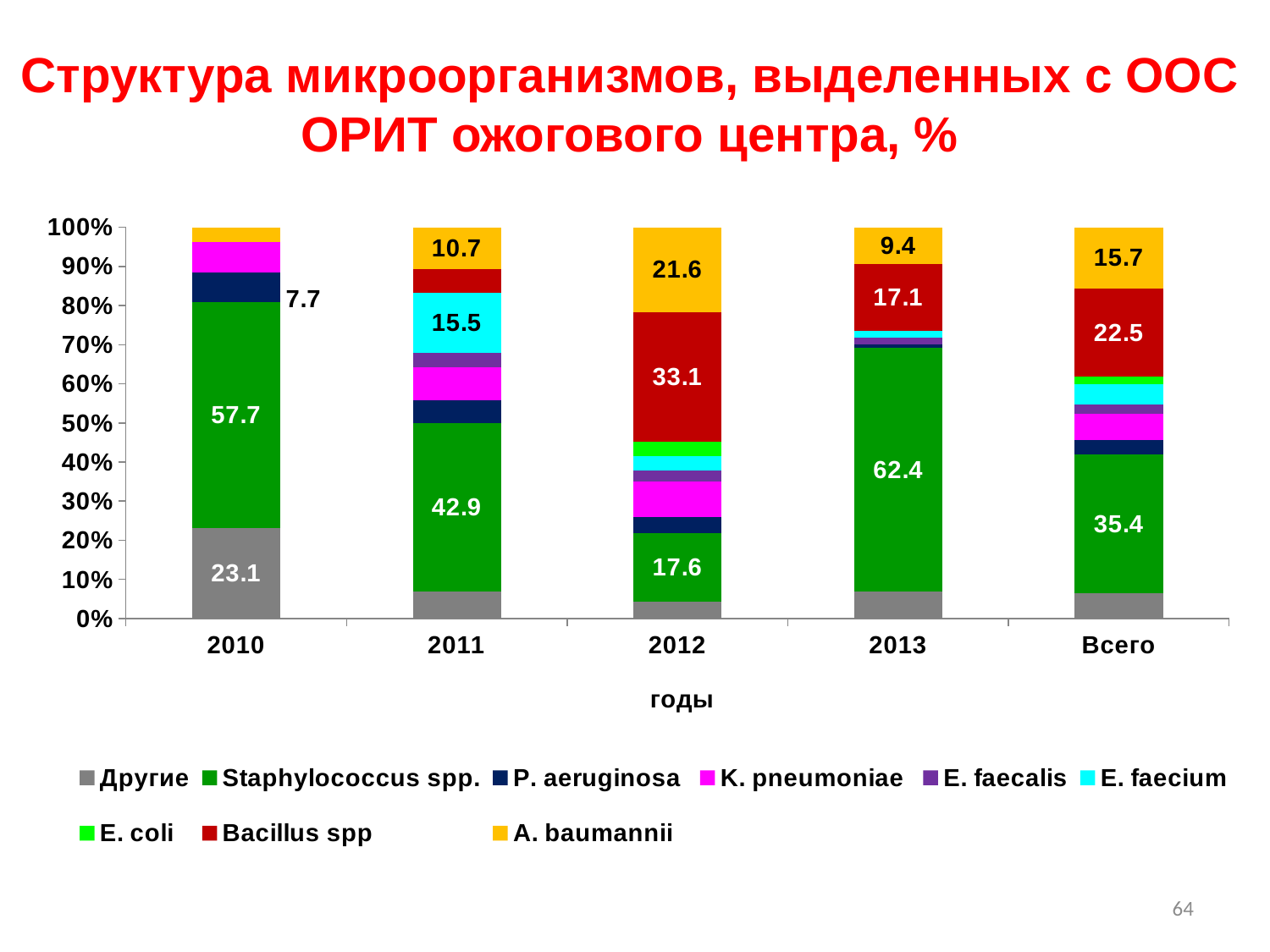

# Структура микроорганизмов, выделенных с ООС ОРИТ ожогового центра, %

### Chart

| Category | Другие | Staphylococcus spp. | P. aeruginosa  | K. pneumoniae  | E. faecalis | E. faecium | E. coli  | Bacillus spp | A. baumannii |
|---|---|---|---|---|---|---|---|---|---|
| 2010 | 23.1 | 57.7 | 7.7 | 7.7 | 0.0 | 0.0 | 0.0 | 0.0 | 3.8 |
| 2011 | 7.0 | 42.9 | 6.0 | 8.3 | 3.6 | 15.5 | 0.0 | 6.0 | 10.7 |
| 2012 | 4.3 | 17.6 | 4.1 | 9.0 | 2.9 | 3.7 | 3.7 | 33.1 | 21.6 |
| 2013 | 6.8 | 62.4 | 0.9 | 0.0 | 1.7 | 1.7 | 0.0 | 17.1 | 9.4 |
| Всего | 6.5 | 35.4 | 3.8 | 6.6 | 2.5 | 5.1 | 1.9000000000000001 | 22.5 | 15.7 |
64